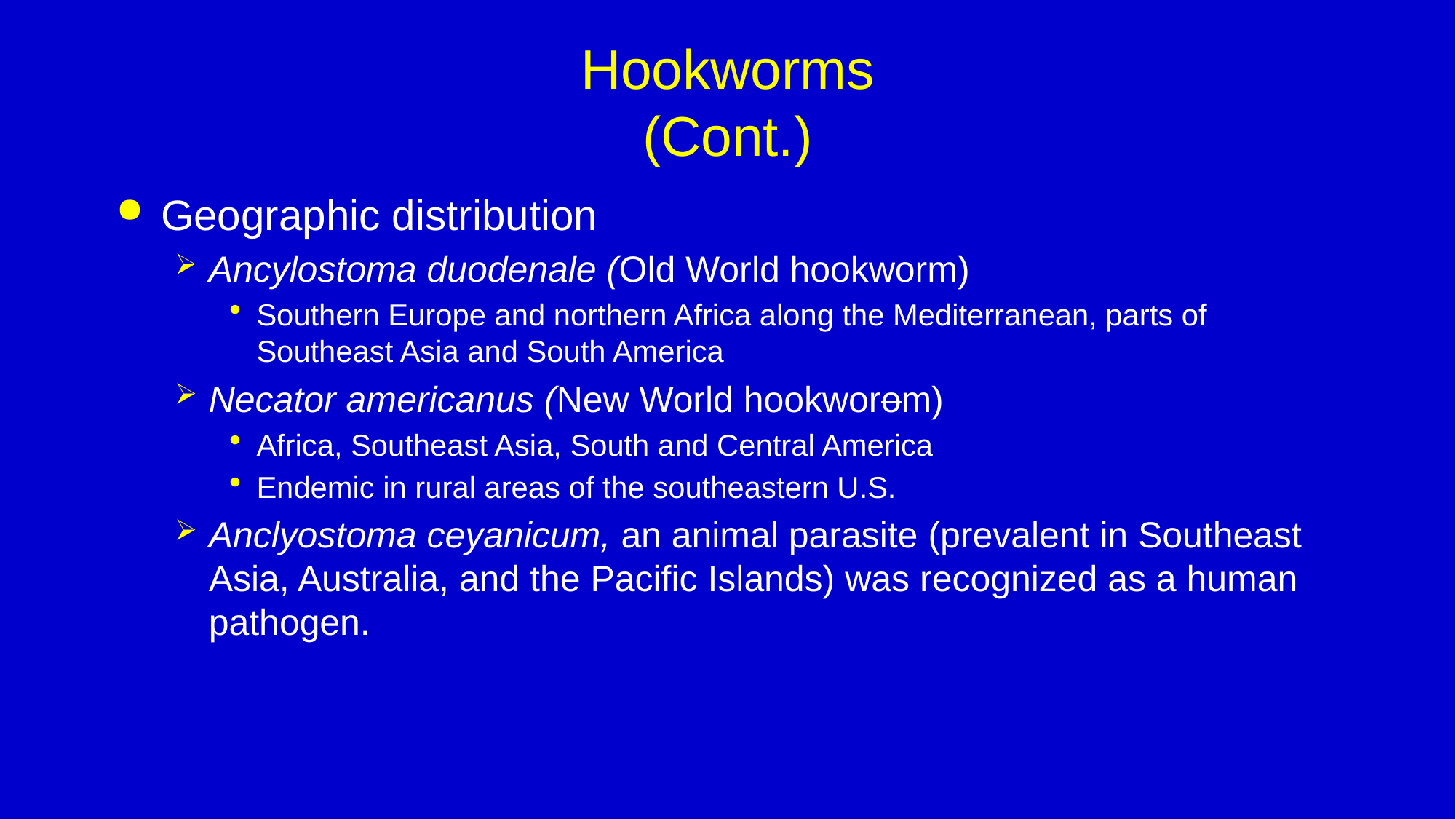

# Hookworms (Cont.)
Geographic distribution
Ancylostoma duodenale (Old World hookworm)
Southern Europe and northern Africa along the Mediterranean, parts of Southeast Asia and South America
Necator americanus (New World hookworom)
Africa, Southeast Asia, South and Central America
Endemic in rural areas of the southeastern U.S.
Anclyostoma ceyanicum, an animal parasite (prevalent in Southeast Asia, Australia, and the Pacific Islands) was recognized as a human pathogen.